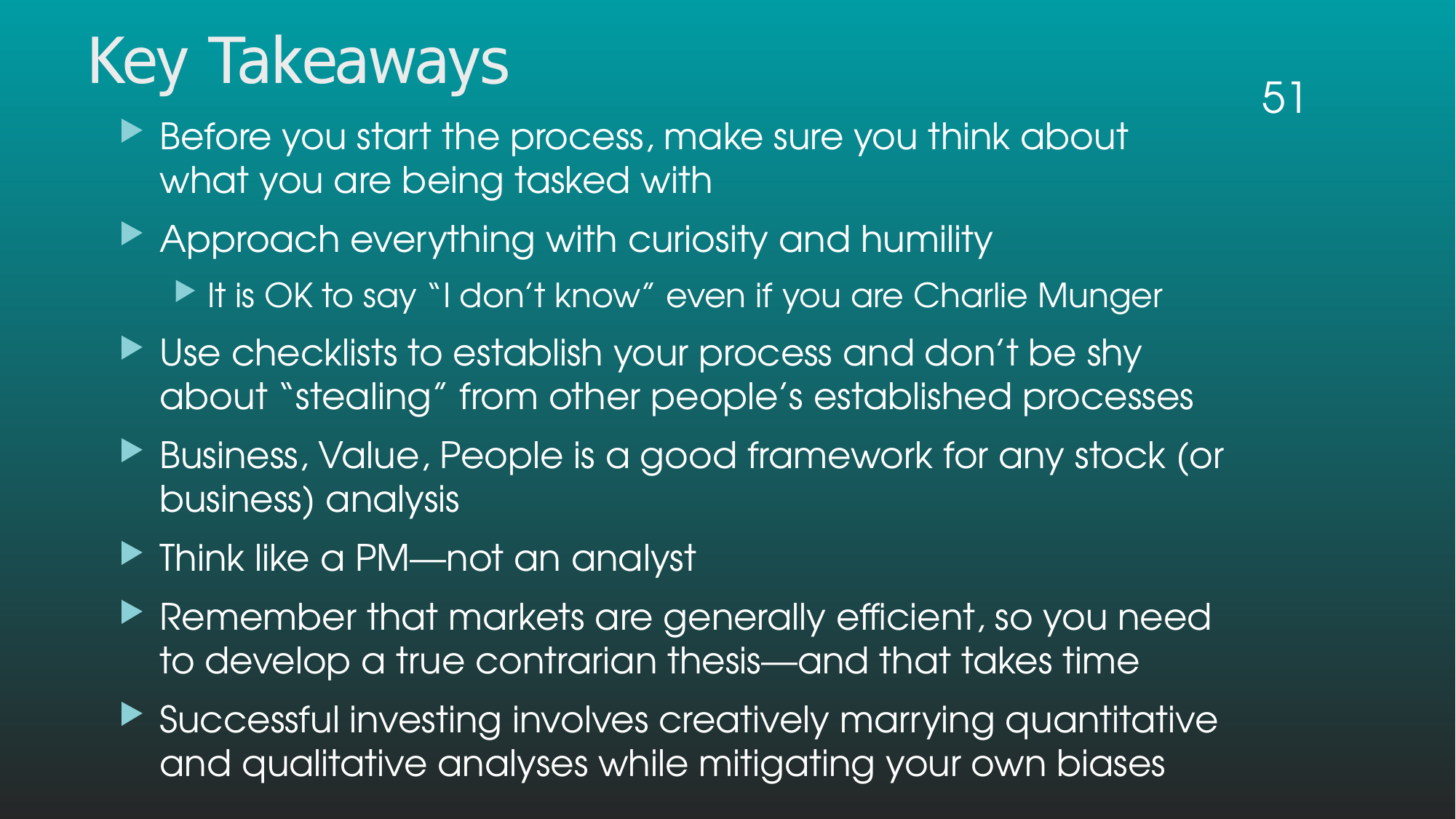

# Key Takeaways
51
Before you start the process, make sure you think about what you are being tasked with
Approach everything with curiosity and humility
It is OK to say “I don’t know” even if you are Charlie Munger
Use checklists to establish your process and don’t be shy about “stealing” from other people’s established processes
Business, Value, People is a good framework for any stock (or business) analysis
Think like a PM—not an analyst
Remember that markets are generally efficient, so you need to develop a true contrarian thesis—and that takes time
Successful investing involves creatively marrying quantitative and qualitative analyses while mitigating your own biases